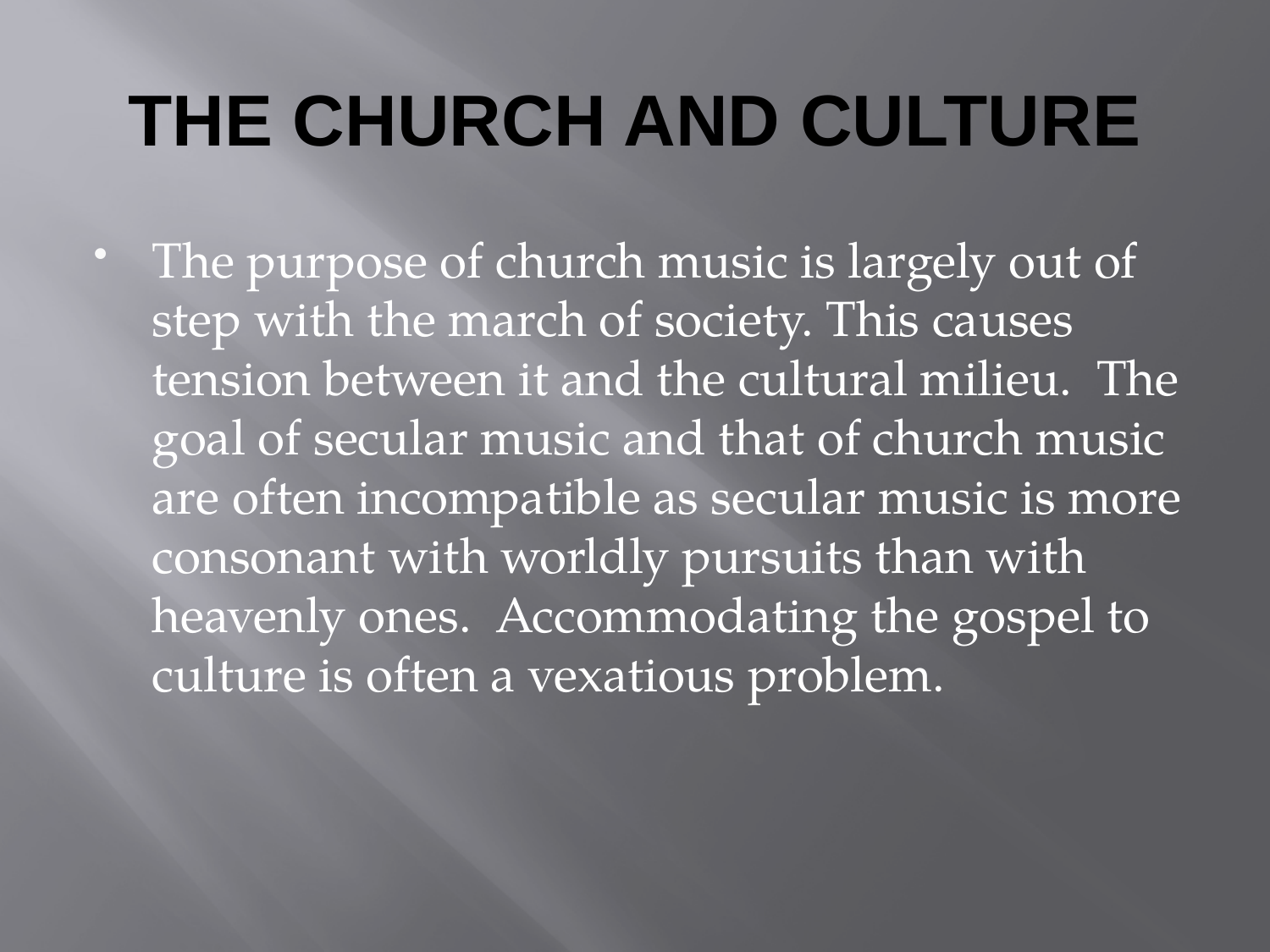

# THE CHURCH AND CULTURE
The purpose of church music is largely out of step with the march of society. This causes tension between it and the cultural milieu.  The goal of secular music and that of church music are often incompatible as secular music is more consonant with worldly pursuits than with heavenly ones.  Accommodating the gospel to culture is often a vexatious problem.